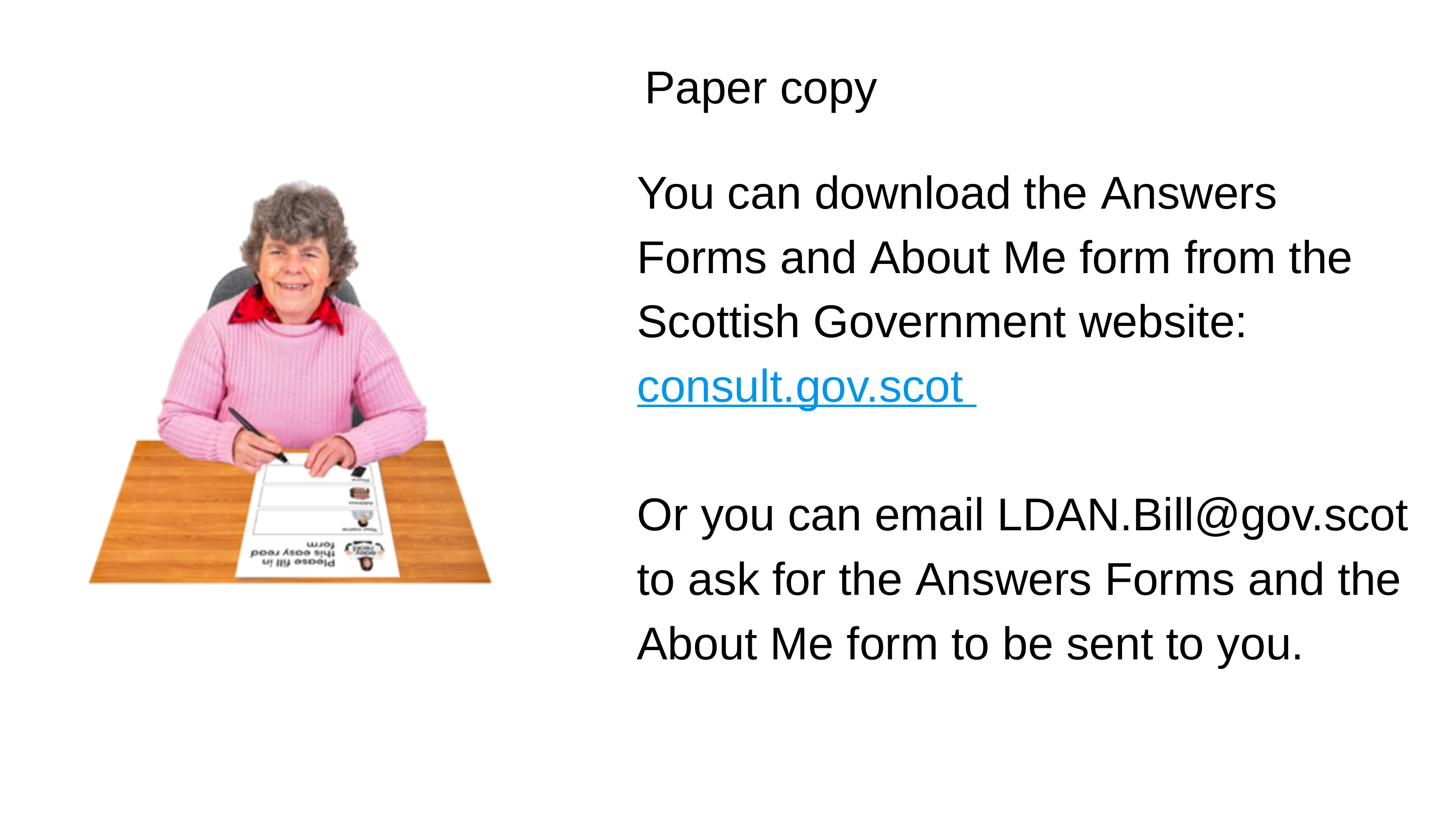

Paper copy
You can download the Answers Forms and About Me form from the Scottish Government website:  consult.gov.scot

Or you can email LDAN.Bill@gov.scot to ask for the Answers Forms and the About Me form to be sent to you.